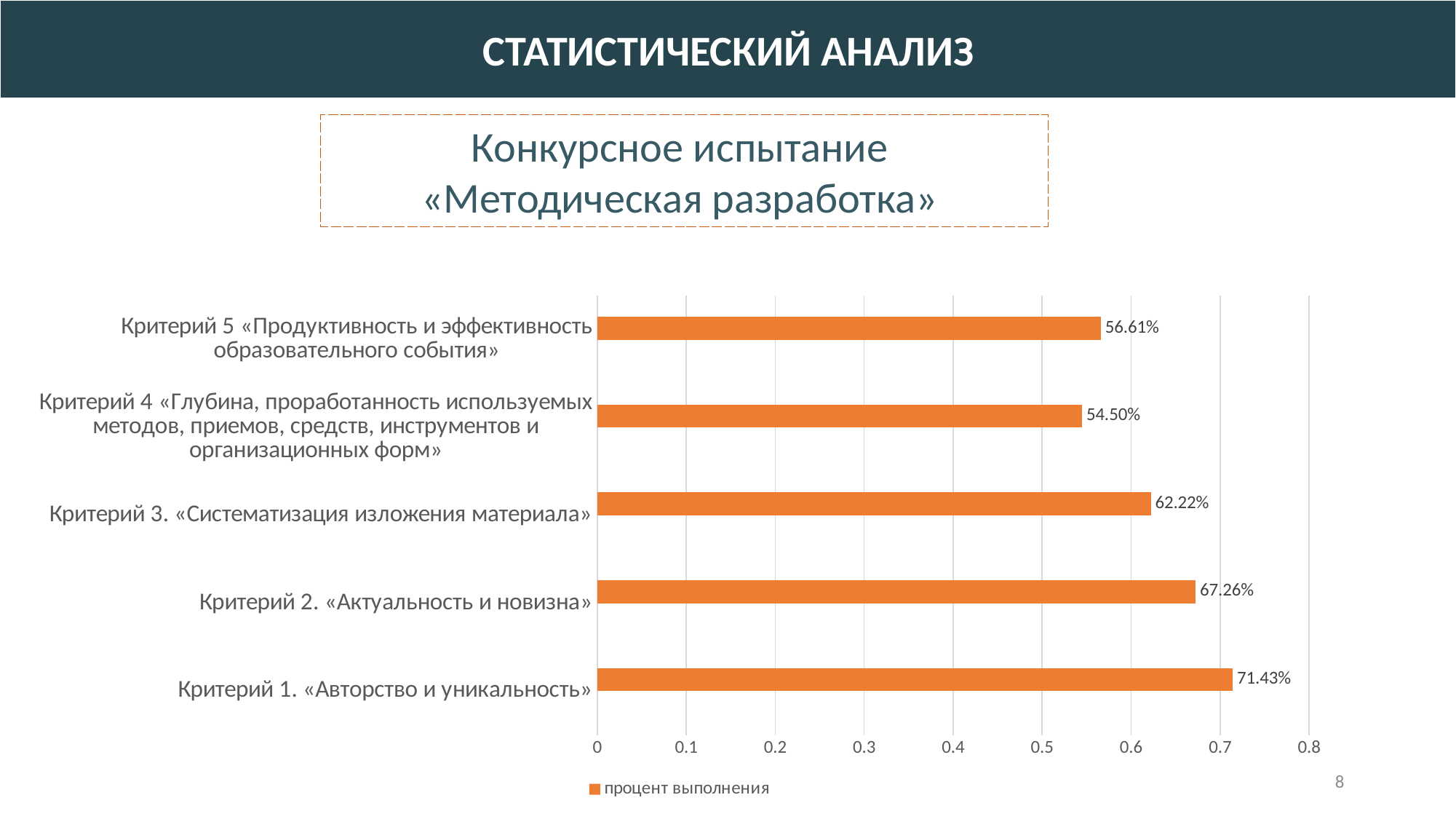

Статистический анализ
Конкурсное испытание
«Методическая разработка»

### Chart

| Category | Ряд 1 | процент выполнения |
|---|---|---|
| Критерий 1. «Авторство и уникальность» | None | 0.7143 |
| Критерий 2. «Актуальность и новизна» | None | 0.6726 |
| Критерий 3. «Систематизация изложения материала» | None | 0.6222 |
| Критерий 4 «Глубина, проработанность используемых методов, приемов, средств, инструментов и организационных форм» | None | 0.545 |
| Критерий 5 «Продуктивность и эффективность образовательного события» | None | 0.5661 |
8